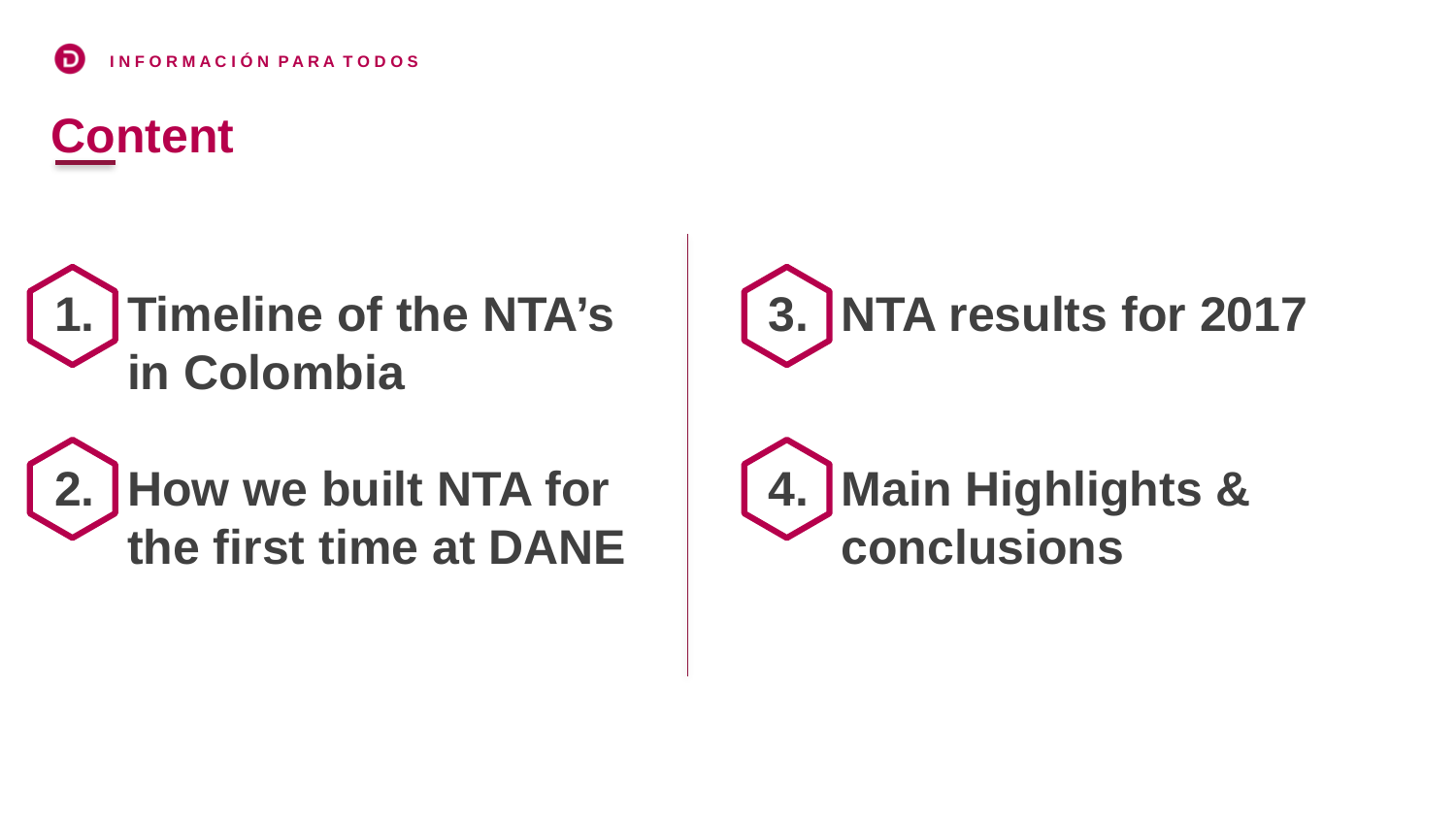

Content

Timeline of the NTA’s in Colombia

How we built NTA for the first time at DANE

NTA results for 2017

Main Highlights & conclusions